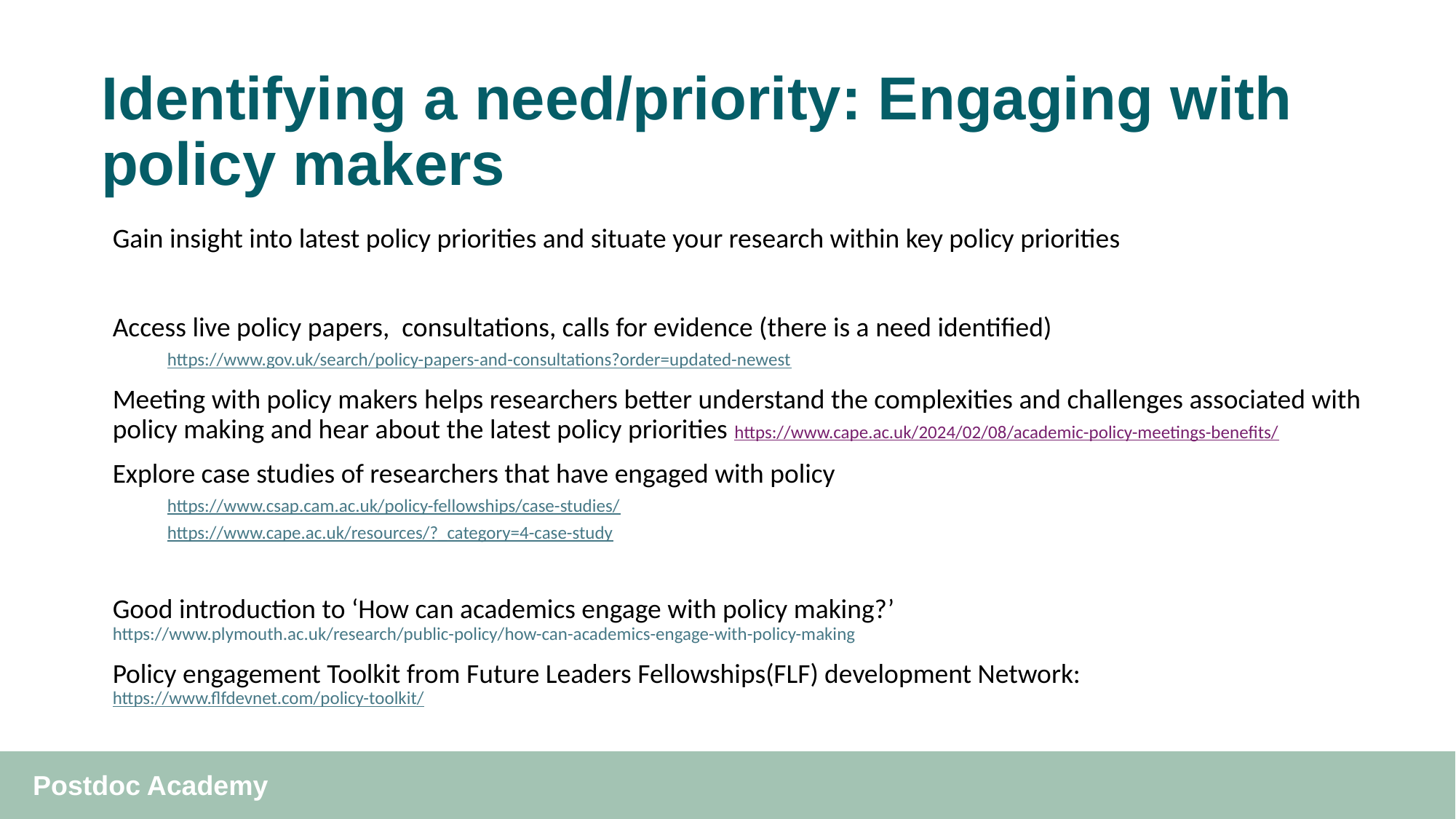

# Identifying a need/priority: Engaging with policy makers
Gain insight into latest policy priorities and situate your research within key policy priorities

Access live policy papers,  consultations, calls for evidence (there is a need identified)
https://www.gov.uk/search/policy-papers-and-consultations?order=updated-newest
Meeting with policy makers helps researchers better understand the complexities and challenges associated with policy making and hear about the latest policy priorities https://www.cape.ac.uk/2024/02/08/academic-policy-meetings-benefits/
Explore case studies of researchers that have engaged with policy
https://www.csap.cam.ac.uk/policy-fellowships/case-studies/
https://www.cape.ac.uk/resources/?_category=4-case-study

Good introduction to ‘How can academics engage with policy making?’ https://www.plymouth.ac.uk/research/public-policy/how-can-academics-engage-with-policy-making
Policy engagement Toolkit from Future Leaders Fellowships(FLF) development Network: https://www.flfdevnet.com/policy-toolkit/